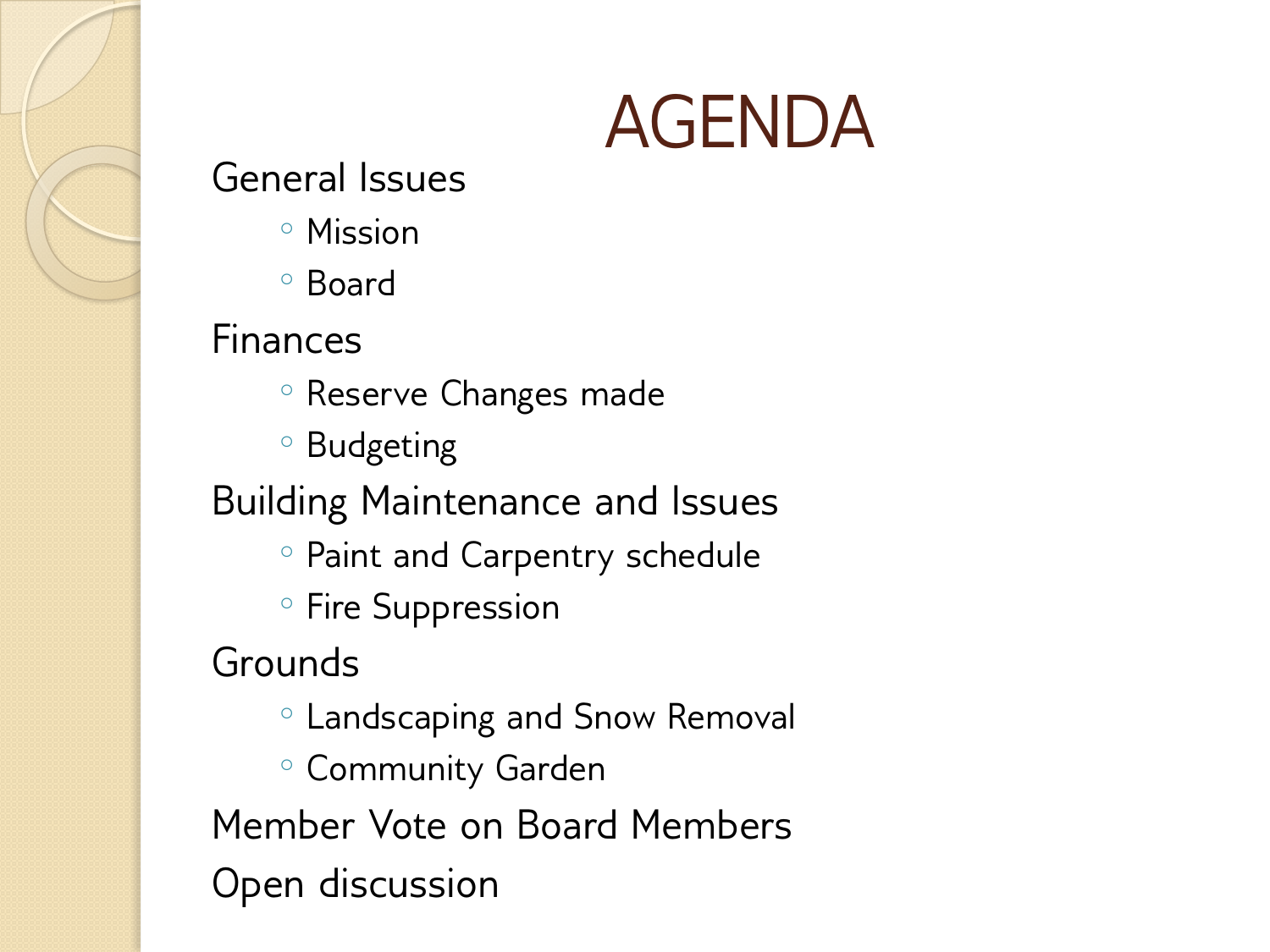

# AGENDA
General Issues
Mission
Board
Finances
Reserve Changes made
Budgeting
Building Maintenance and Issues
Paint and Carpentry schedule
Fire Suppression
Grounds
Landscaping and Snow Removal
Community Garden
Member Vote on Board Members
Open discussion